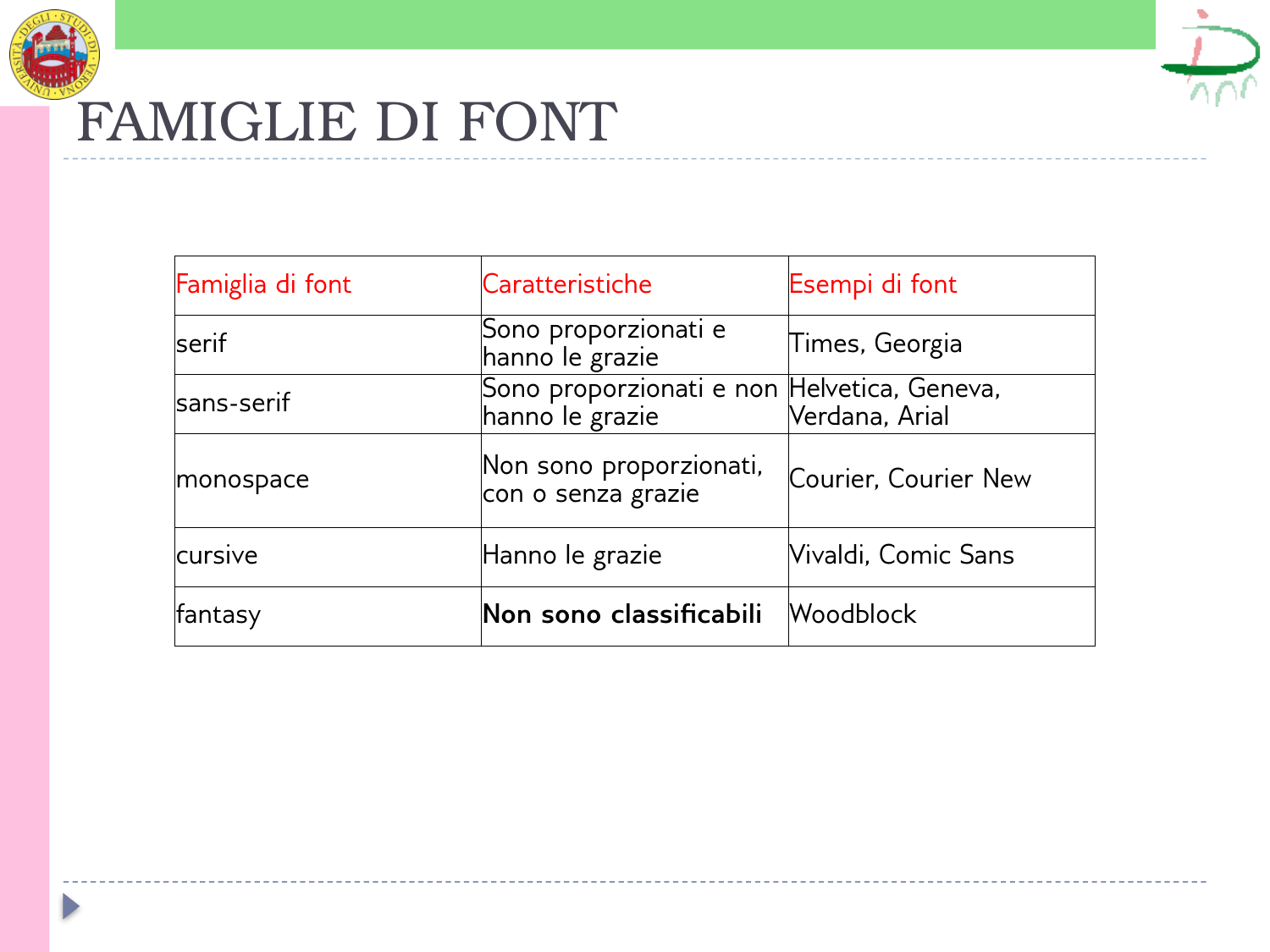

# FAMIGLIE DI FONT
| Famiglia di font | Caratteristiche | Esempi di font |
| --- | --- | --- |
| serif | Sono proporzionati e hanno le grazie | Times, Georgia |
| sans-serif | Sono proporzionati e non hanno le grazie | Helvetica, Geneva, Verdana, Arial |
| monospace | Non sono proporzionati, con o senza grazie | Courier, Courier New |
| cursive | Hanno le grazie | Vivaldi, Comic Sans |
| fantasy | Non sono classificabili | Woodblock |